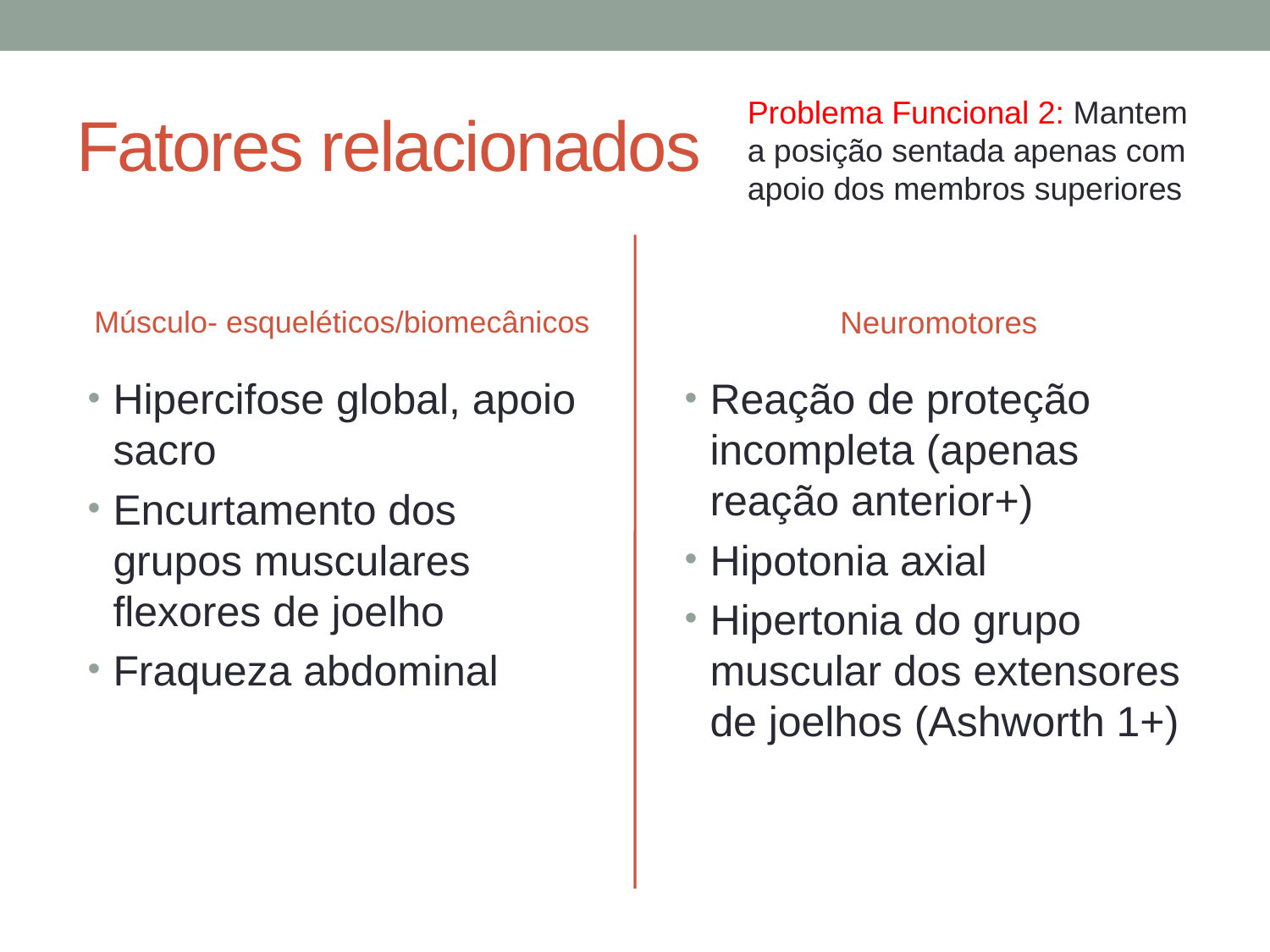

# Fatores relacionados
Problema Funcional 2: Mantem a posição sentada apenas com apoio dos membros superiores
Músculo- esqueléticos/biomecânicos
Neuromotores
Hipercifose global, apoio sacro
Encurtamento dos grupos musculares flexores de joelho
Fraqueza abdominal
Reação de proteção incompleta (apenas reação anterior+)
Hipotonia axial
Hipertonia do grupo muscular dos extensores de joelhos (Ashworth 1+)